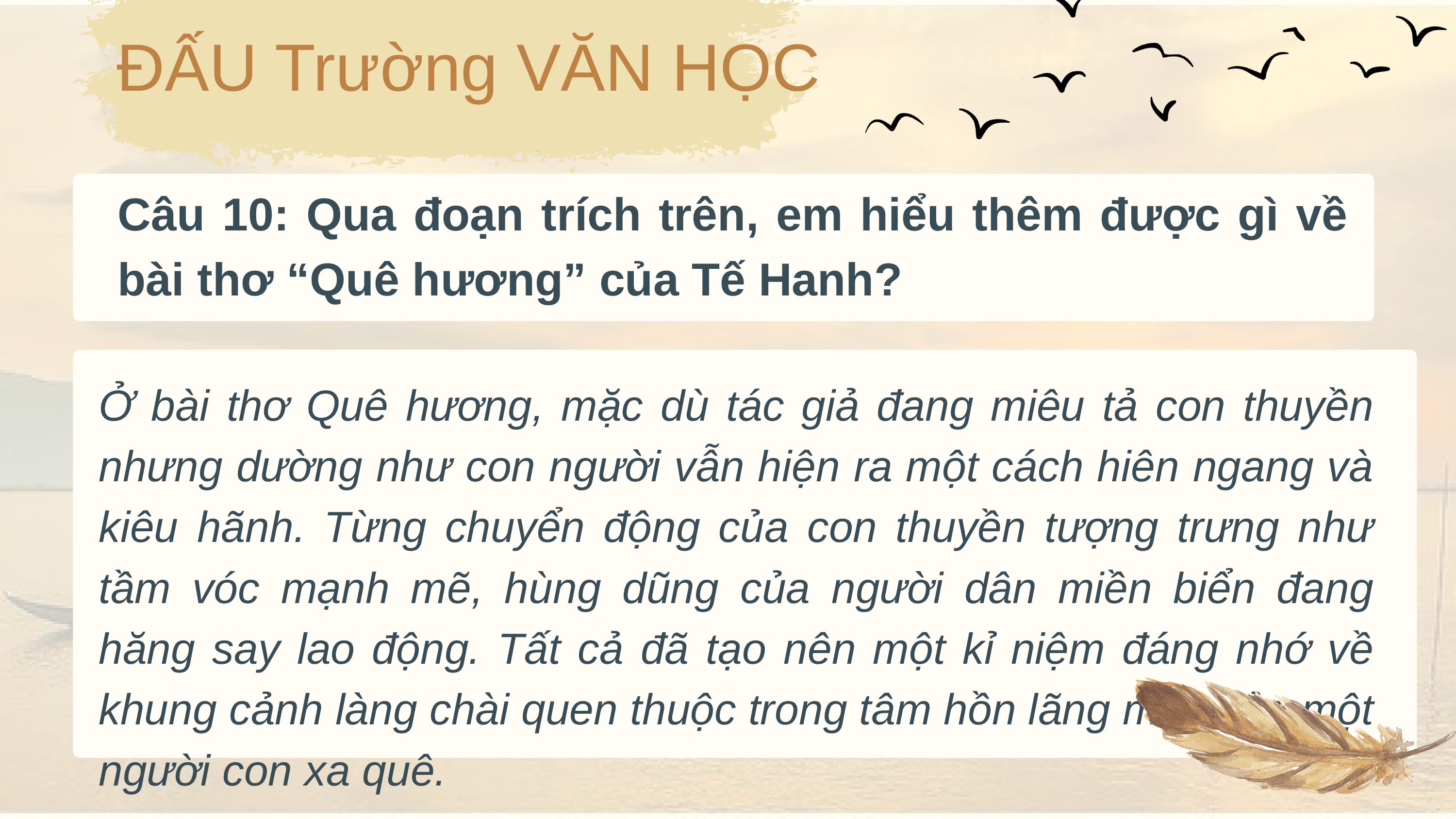

ĐẤU Trường VĂN HỌC

Câu 10: Qua đoạn trích trên, em hiểu thêm được gì về bài thơ “Quê hương” của Tế Hanh?

Ở bài thơ Quê hương, mặc dù tác giả đang miêu tả con thuyền nhưng dường như con người vẫn hiện ra một cách hiên ngang và kiêu hãnh. Từng chuyển động của con thuyền tượng trưng như tầm vóc mạnh mẽ, hùng dũng của người dân miền biển đang hăng say lao động. Tất cả đã tạo nên một kỉ niệm đáng nhớ về khung cảnh làng chài quen thuộc trong tâm hồn lãng mạn của một người con xa quê.